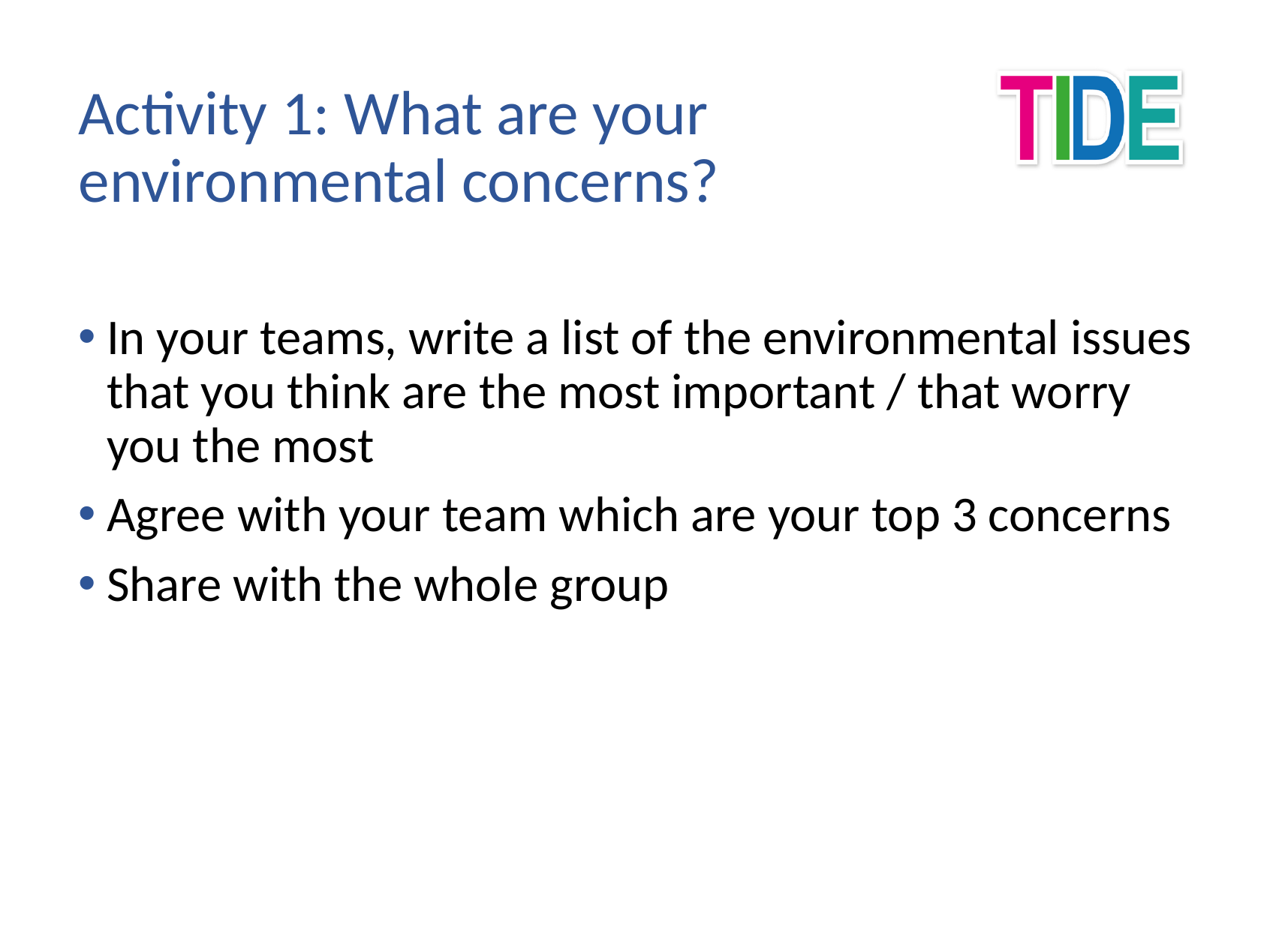

# Activity 1: What are your environmental concerns?
In your teams, write a list of the environmental issues that you think are the most important / that worry you the most
Agree with your team which are your top 3 concerns
Share with the whole group